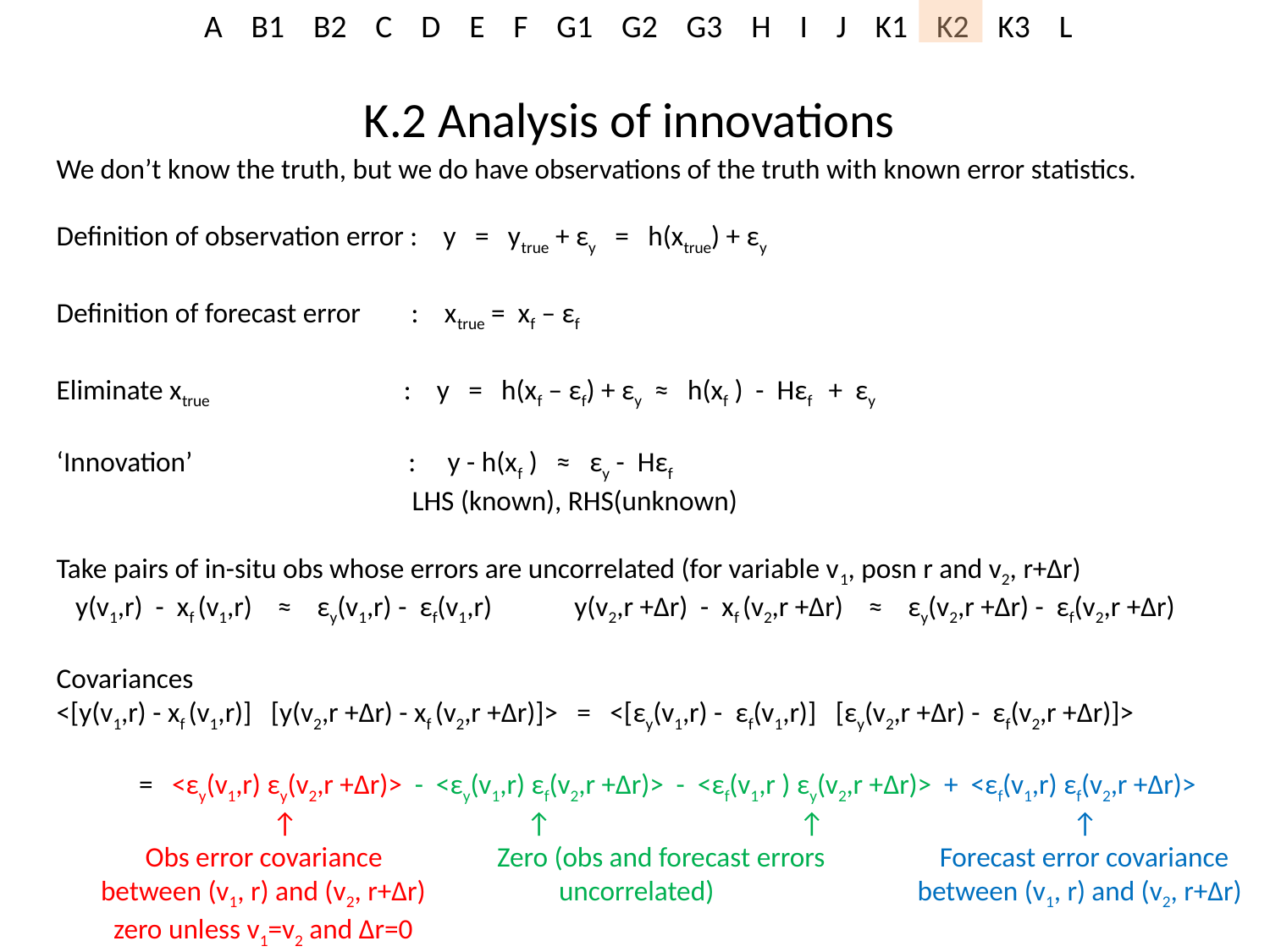

# K.2 Analysis of innovations
We don’t know the truth, but we do have observations of the truth with known error statistics.

Definition of observation error :    y   =   ytrue + εy   =   h(xtrue) + εy

Definition of forecast error        :    xtrue =  xf – εf

Eliminate xtrue                               :    y   =   h(xf – εf) + εy  ≈   h(xf )  -  Hεf   +  εy

‘Innovation’                                  :     y - h(xf )   ≈   εy -  Hεf
                                                        LHS (known), RHS(unknown)

Take pairs of in-situ obs whose errors are uncorrelated (for variable v1, posn r and v2, r+Δr)
   y(v1,r)  -  xf (v1,r)    ≈    εy(v1,r) -  εf(v1,r)             y(v2,r +Δr)  -  xf (v2,r +Δr)    ≈    εy(v2,r +Δr) -  εf(v2,r +Δr)

Covariances
<[y(v1,r) - xf (v1,r)]   [y(v2,r +Δr) - xf (v2,r +Δr)]>   =   <[εy(v1,r) -  εf(v1,r)]   [εy(v2,r +Δr) -  εf(v2,r +Δr)]>

             =   <εy(v1,r) εy(v2,r +Δr)>  -  <εy(v1,r) εf(v2,r +Δr)>  -  <εf(v1,r ) εy(v2,r +Δr)>  +  <εf(v1,r) εf(v2,r +Δr)>
                                  ↑                                    ↑                                       ↑                                       ↑
              Obs error covariance                  Zero (obs and forecast errors                  Forecast error covariance
       between (v1, r) and (v2, r+Δr)                     uncorrelated)                                between (v1, r) and (v2, r+Δr)
         zero unless v1=v2 and Δr=0
(one particular matrix element of Pf or B)
<>  average over available observations and sample population of forecasts